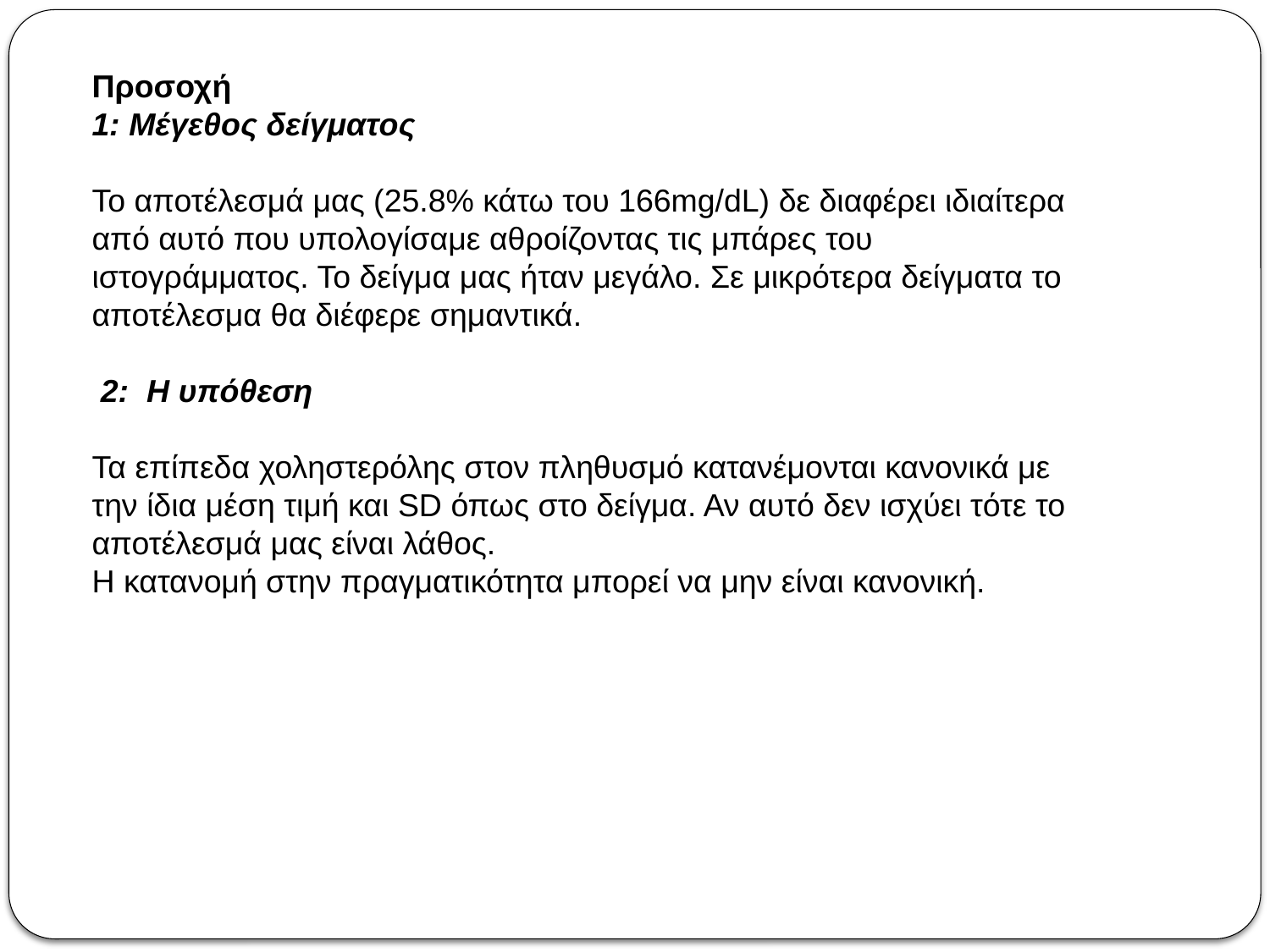

Προσοχή
1: Μέγεθος δείγματος

Το αποτέλεσμά μας (25.8% κάτω του 166mg/dL) δε διαφέρει ιδιαίτερα από αυτό που υπολογίσαμε αθροίζοντας τις μπάρες του ιστογράμματος. Το δείγμα μας ήταν μεγάλο. Σε μικρότερα δείγματα το αποτέλεσμα θα διέφερε σημαντικά.

 2:  Η υπόθεση

Τα επίπεδα χοληστερόλης στον πληθυσμό κατανέμονται κανονικά με την ίδια μέση τιμή και SD όπως στο δείγμα. Αν αυτό δεν ισχύει τότε το αποτέλεσμά μας είναι λάθος.
Η κατανομή στην πραγματικότητα μπορεί να μην είναι κανονική.